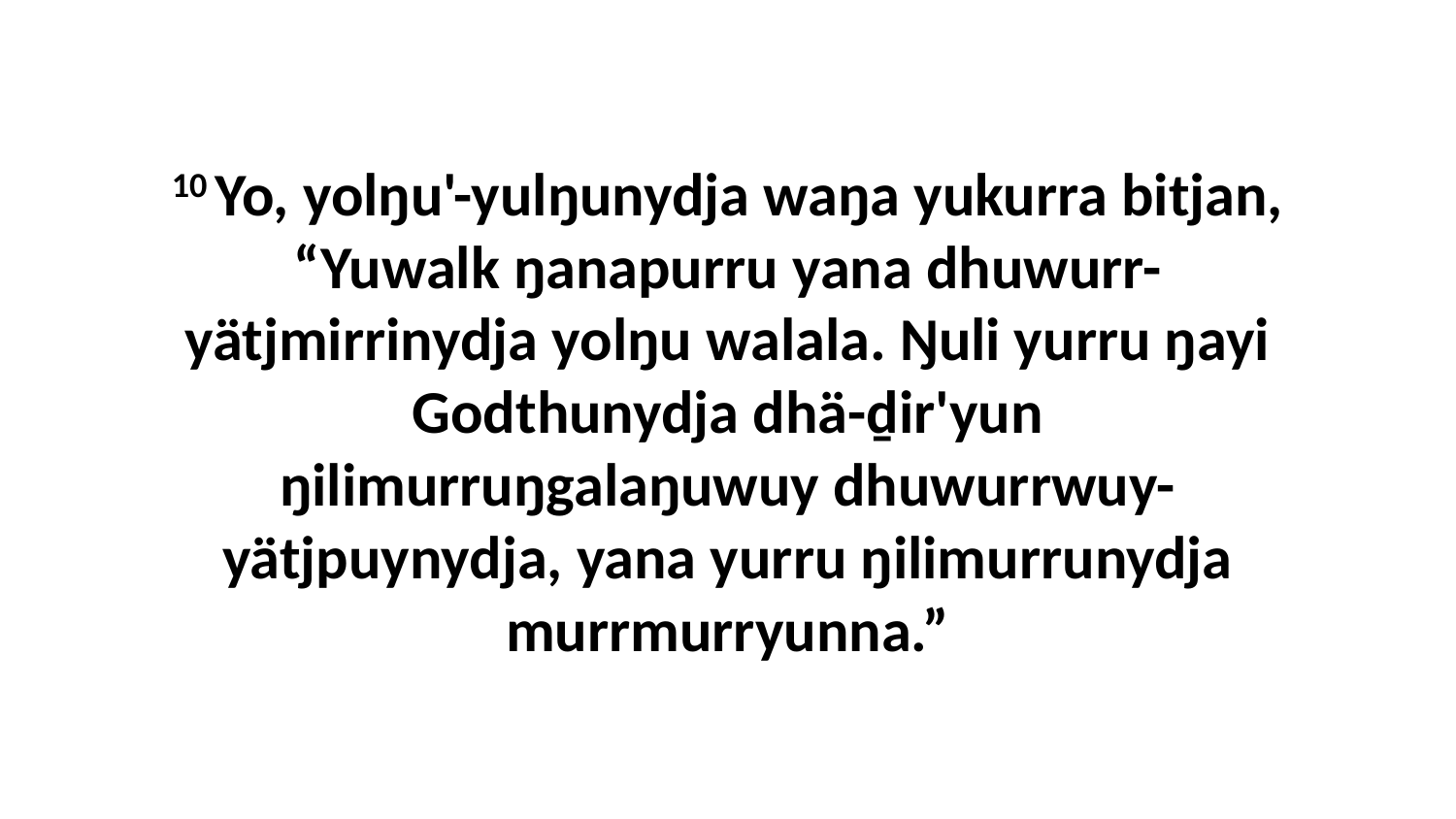

10 Yo, yolŋu'-yulŋunydja waŋa yukurra bitjan, “Yuwalk ŋanapurru yana dhuwurr-yätjmirrinydja yolŋu walala. Ŋuli yurru ŋayi Godthunydja dhä-ḏir'yun ŋilimurruŋgalaŋuwuy dhuwurrwuy-yätjpuynydja, yana yurru ŋilimurrunydja murrmurryunna.”